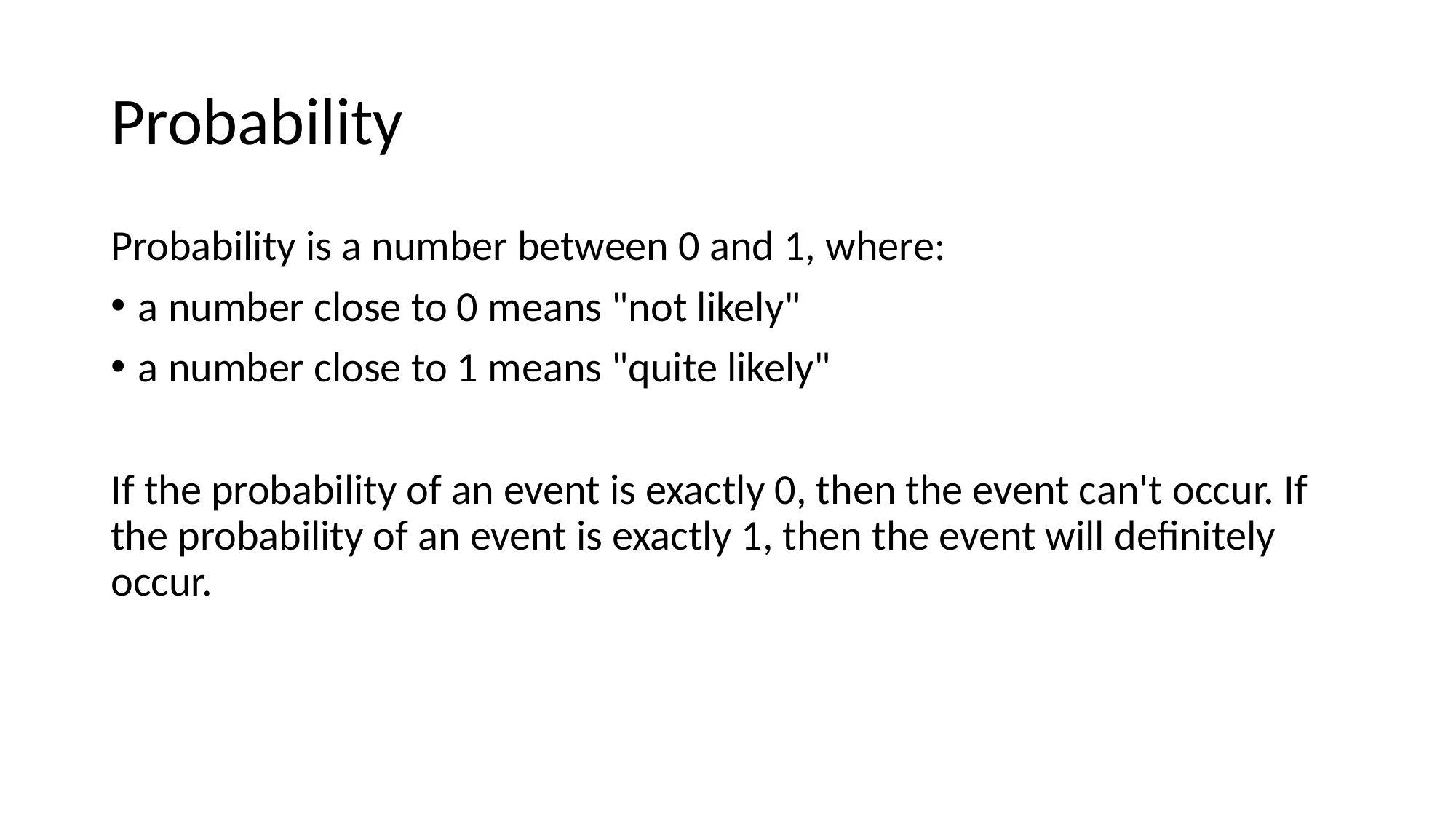

# Probability
Probability is a number between 0 and 1, where:
a number close to 0 means "not likely"
a number close to 1 means "quite likely"

If the probability of an event is exactly 0, then the event can't occur. If the probability of an event is exactly 1, then the event will definitely occur.